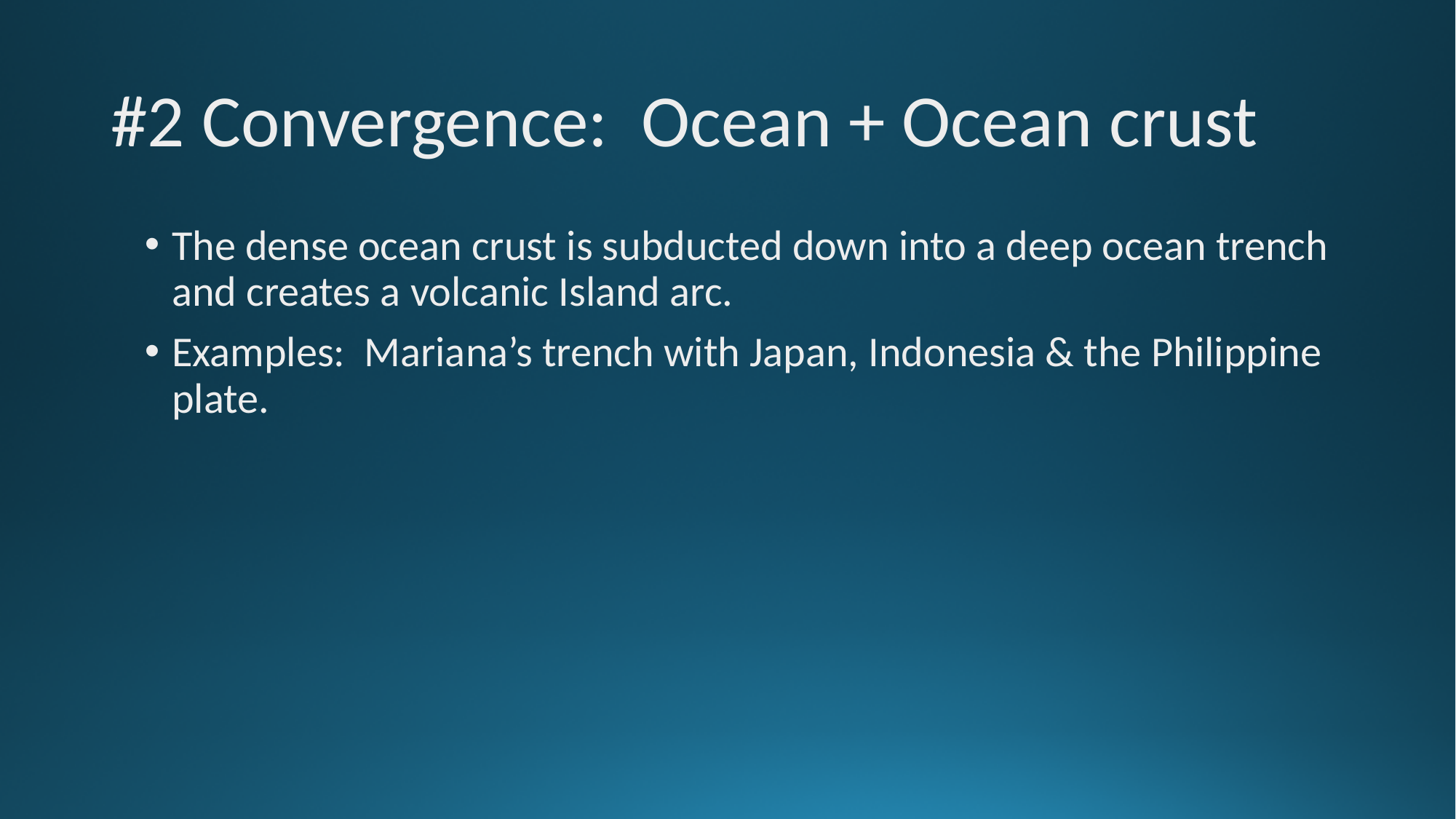

# #2 Convergence:  Ocean + Ocean crust
The dense ocean crust is subducted down into a deep ocean trench and creates a volcanic Island arc.
Examples:  Mariana’s trench with Japan, Indonesia & the Philippine plate.